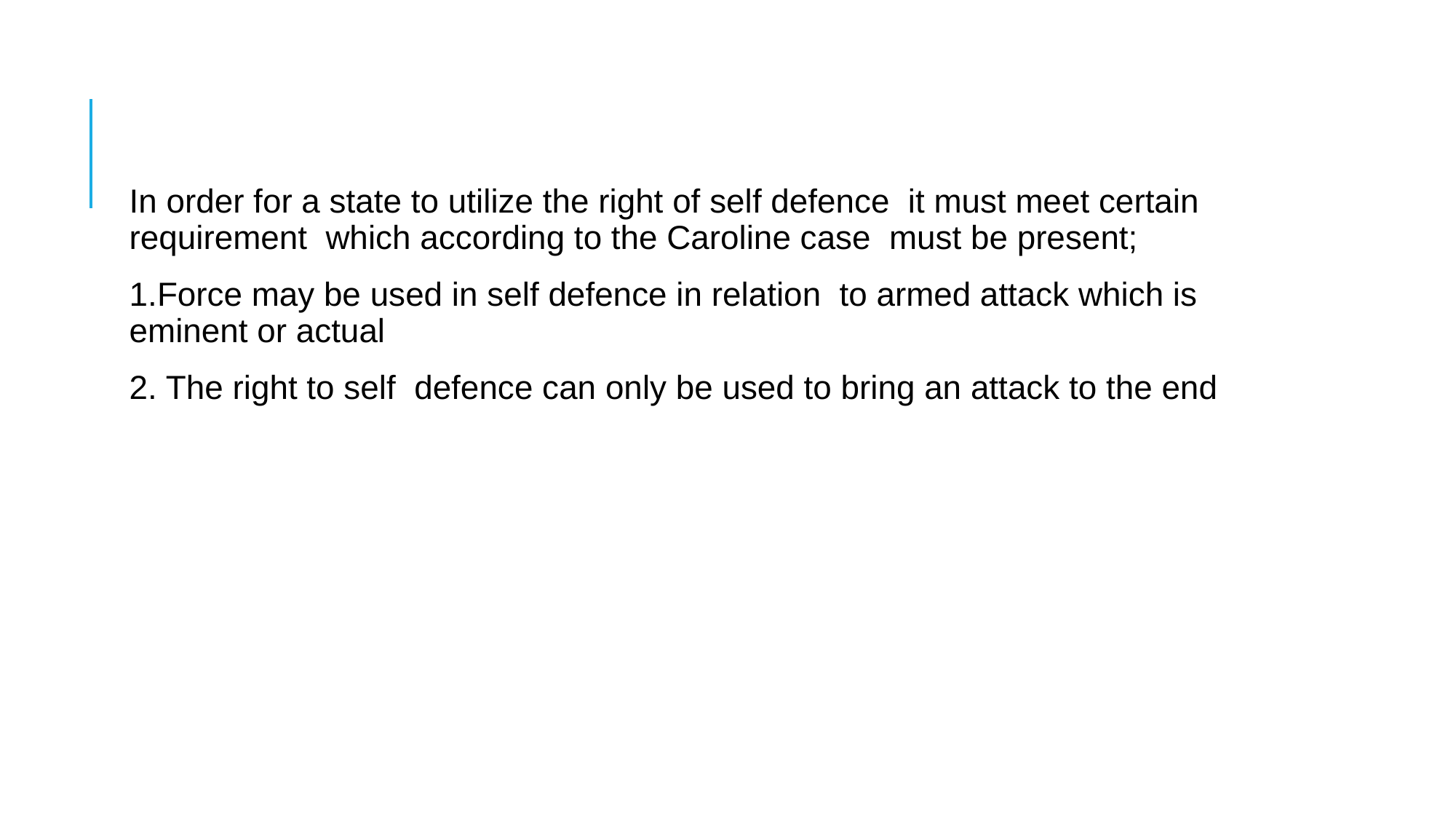

In order for a state to utilize the right of self defence  it must meet certain  requirement  which according to the Caroline case  must be present;
1.Force may be used in self defence in relation  to armed attack which is eminent or actual
2. The right to self  defence can only be used to bring an attack to the end